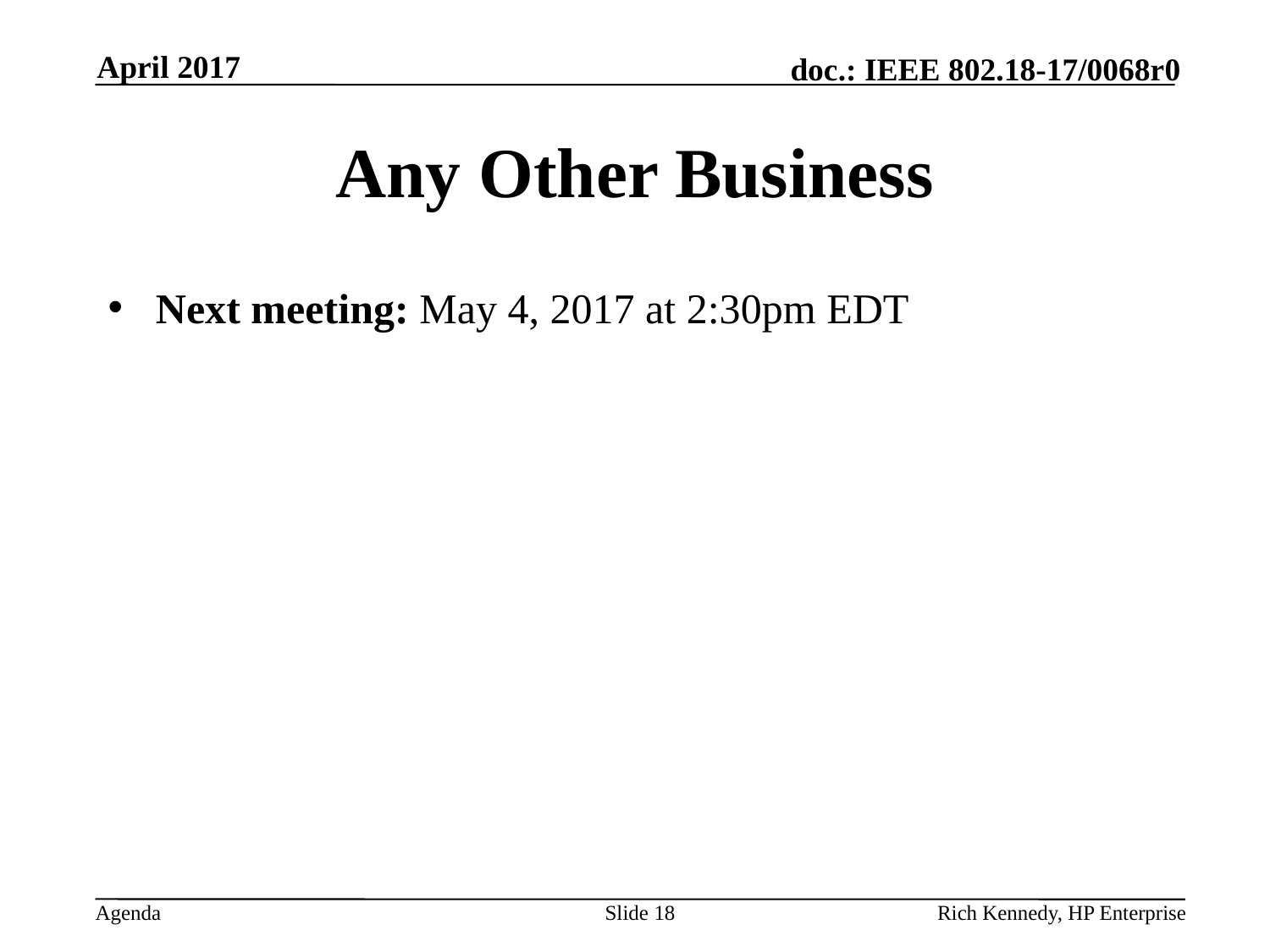

April 2017
# Any Other Business
Next meeting: May 4, 2017 at 2:30pm EDT

Slide 18
Rich Kennedy, HP Enterprise